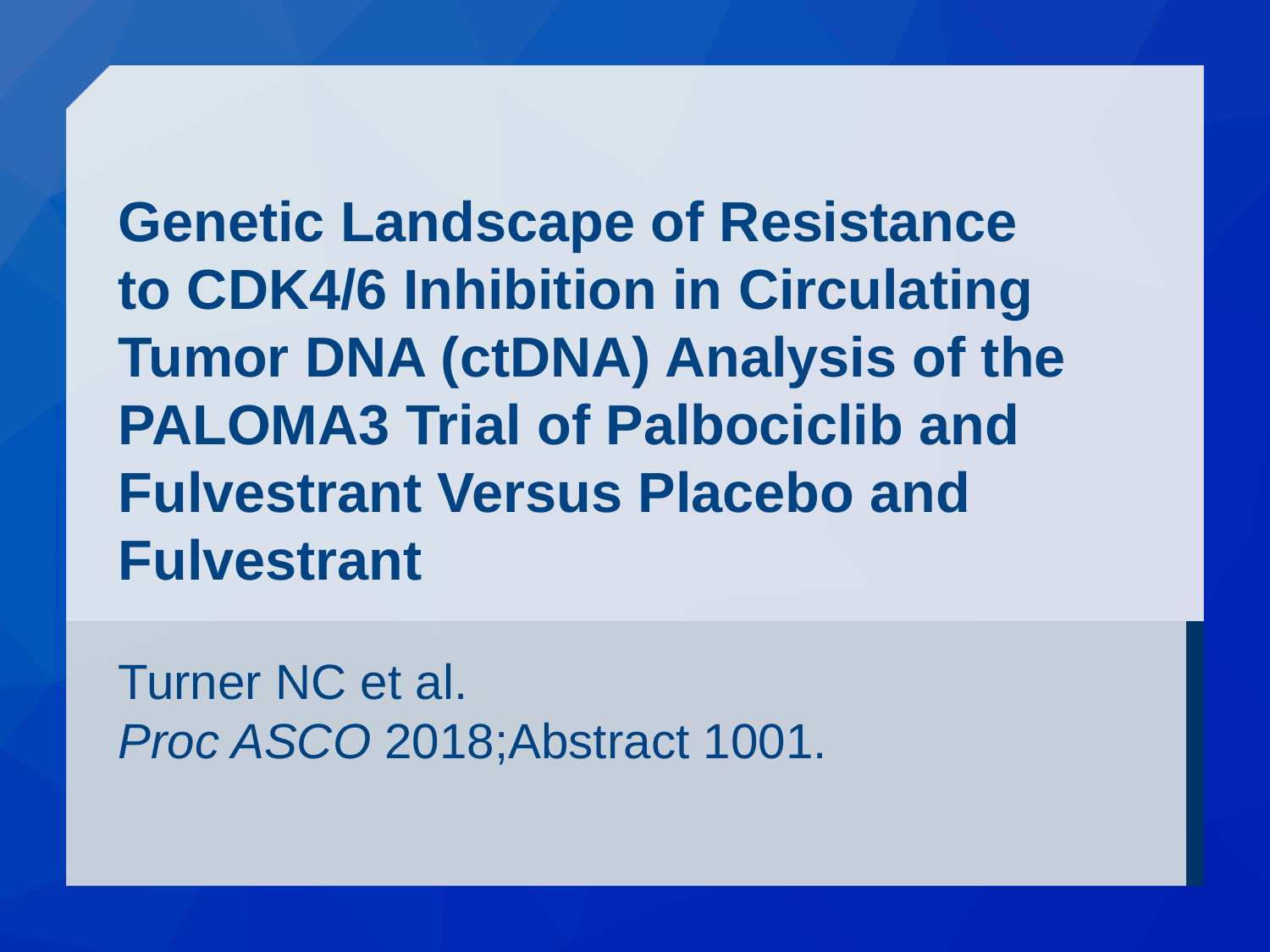

# Genetic Landscape of Resistance to CDK4/6 Inhibition in Circulating Tumor DNA (ctDNA) Analysis of the PALOMA3 Trial of Palbociclib and Fulvestrant Versus Placebo and Fulvestrant
Turner NC et al.
Proc ASCO 2018;Abstract 1001.